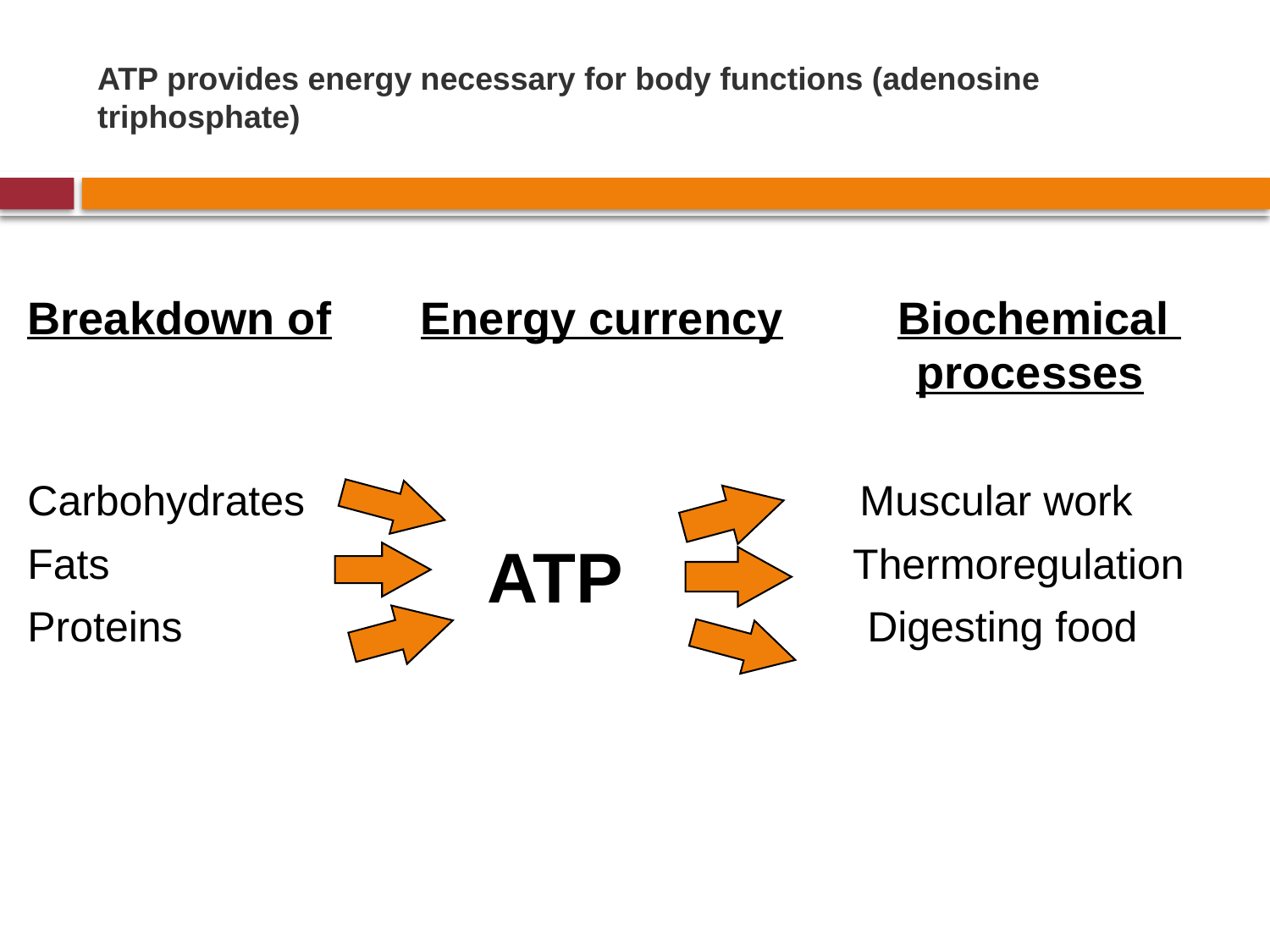

# ATP provides energy necessary for body functions (adenosine triphosphate)
Breakdown of       Energy currency         Biochemical 							processes

Carbohydrates                                               Muscular work
Fats                                                               Thermoregulation
Proteins                                                          Digesting food

ATP